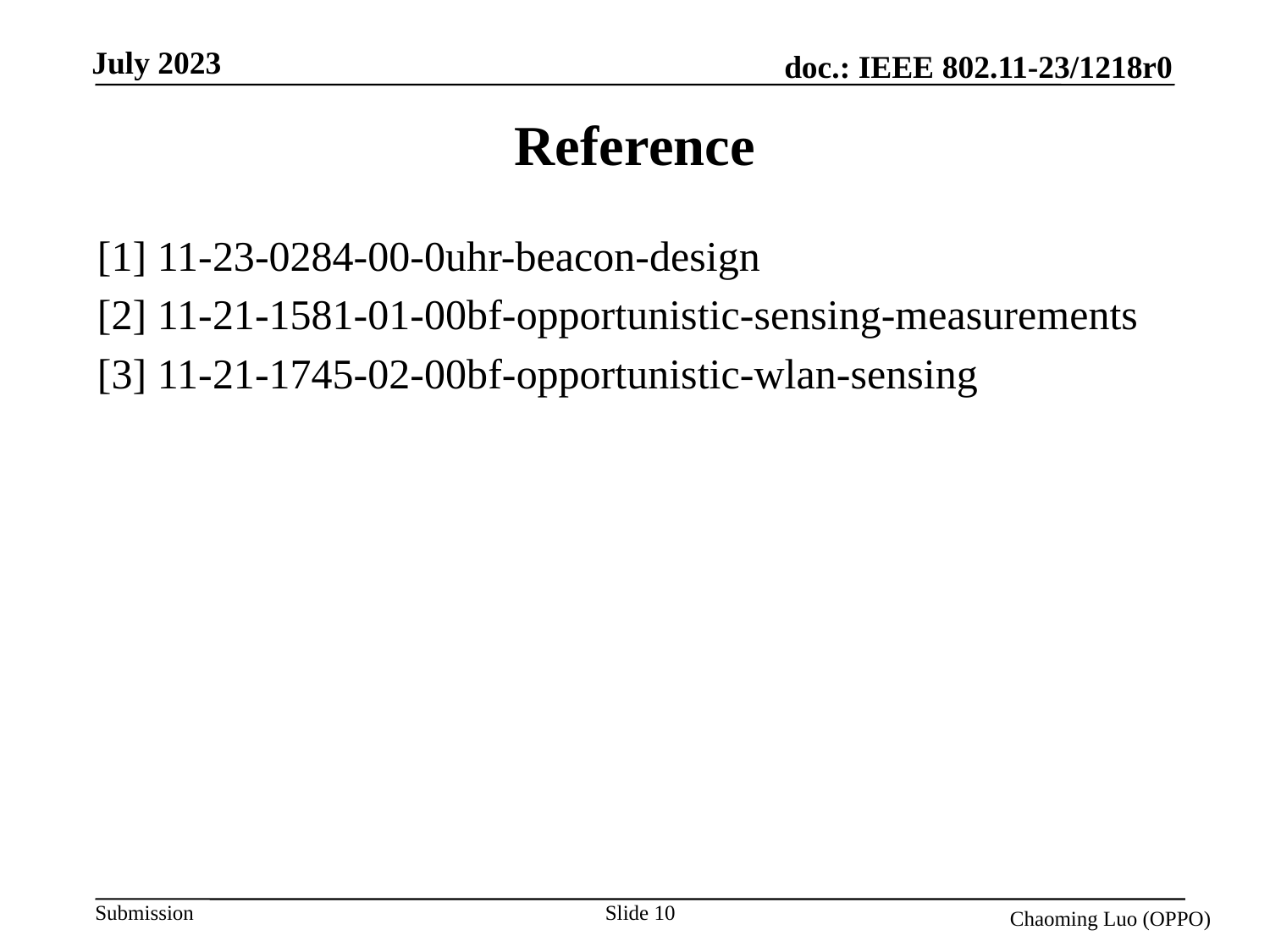

# Reference
[1] 11-23-0284-00-0uhr-beacon-design
[2] 11-21-1581-01-00bf-opportunistic-sensing-measurements
[3] 11-21-1745-02-00bf-opportunistic-wlan-sensing
Slide 10
Chaoming Luo (OPPO)